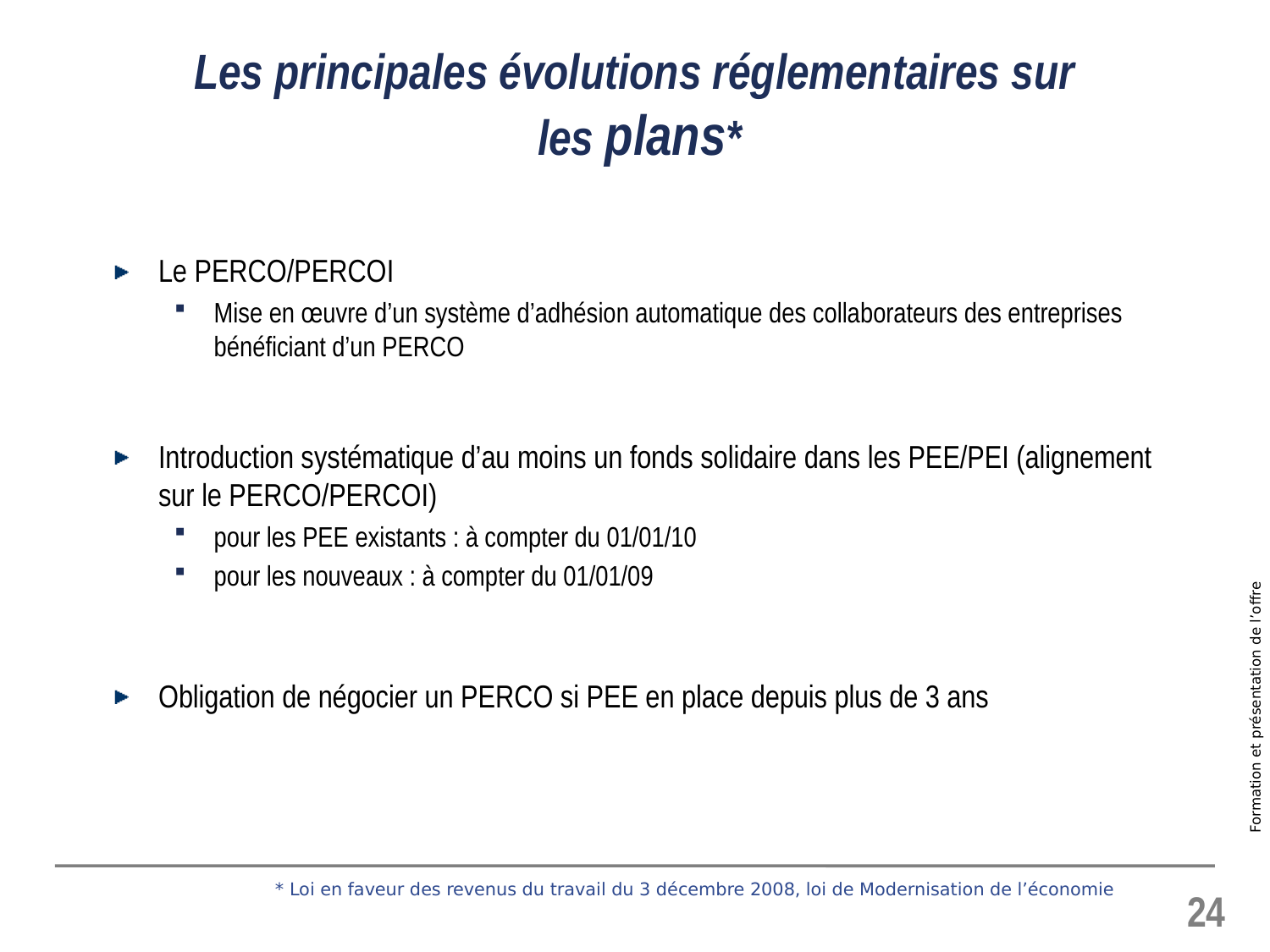

# Les principales évolutions réglementaires sur les plans*
Le PERCO/PERCOI
Mise en œuvre d’un système d’adhésion automatique des collaborateurs des entreprises bénéficiant d’un PERCO

Introduction systématique d’au moins un fonds solidaire dans les PEE/PEI (alignement sur le PERCO/PERCOI)
pour les PEE existants : à compter du 01/01/10
pour les nouveaux : à compter du 01/01/09

Obligation de négocier un PERCO si PEE en place depuis plus de 3 ans

* Loi en faveur des revenus du travail du 3 décembre 2008, loi de Modernisation de l’économie
24